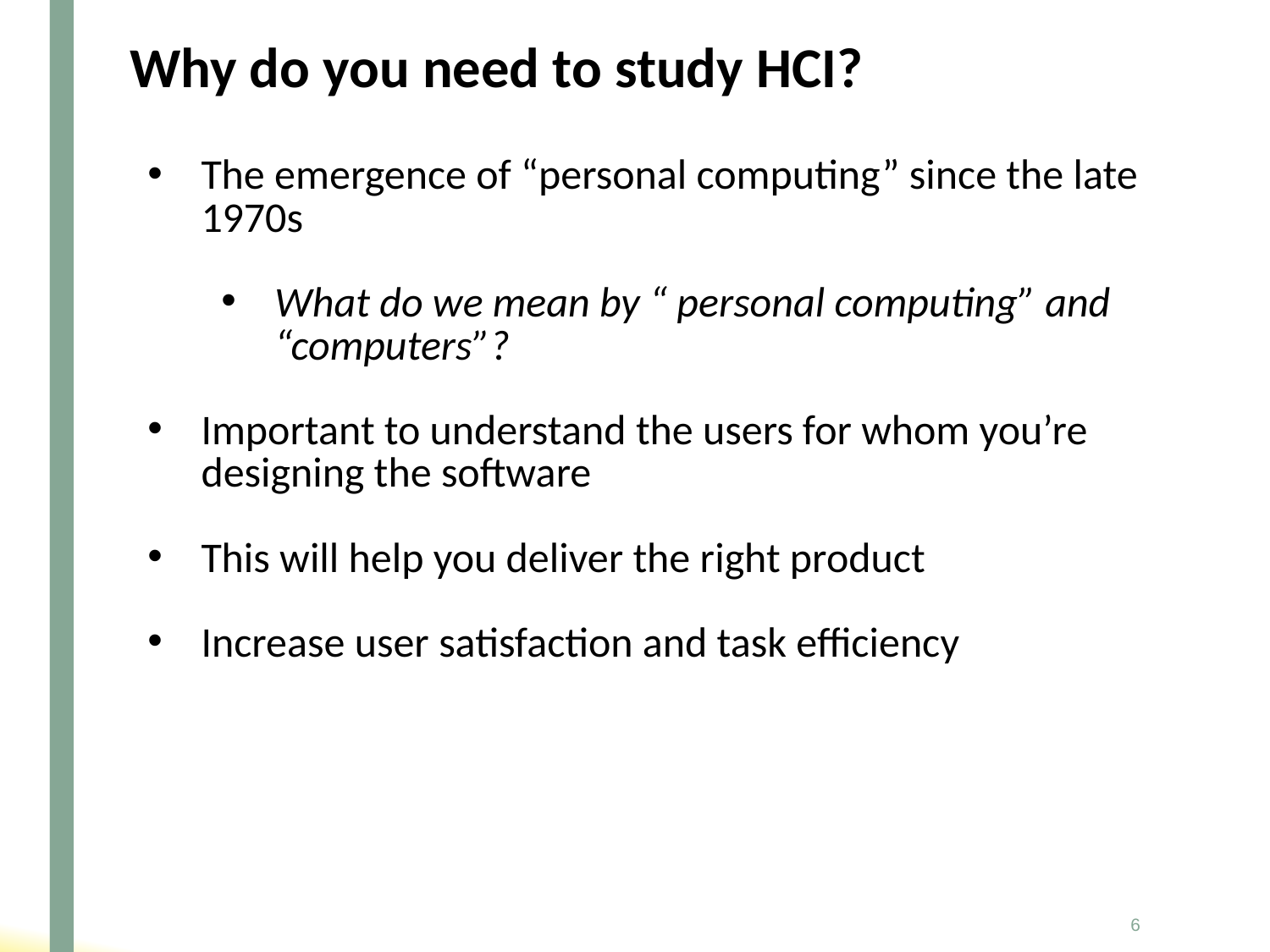

# Why do you need to study HCI?
The emergence of “personal computing” since the late 1970s
What do we mean by “ personal computing” and “computers”?
Important to understand the users for whom you’re designing the software
This will help you deliver the right product
Increase user satisfaction and task efficiency

6